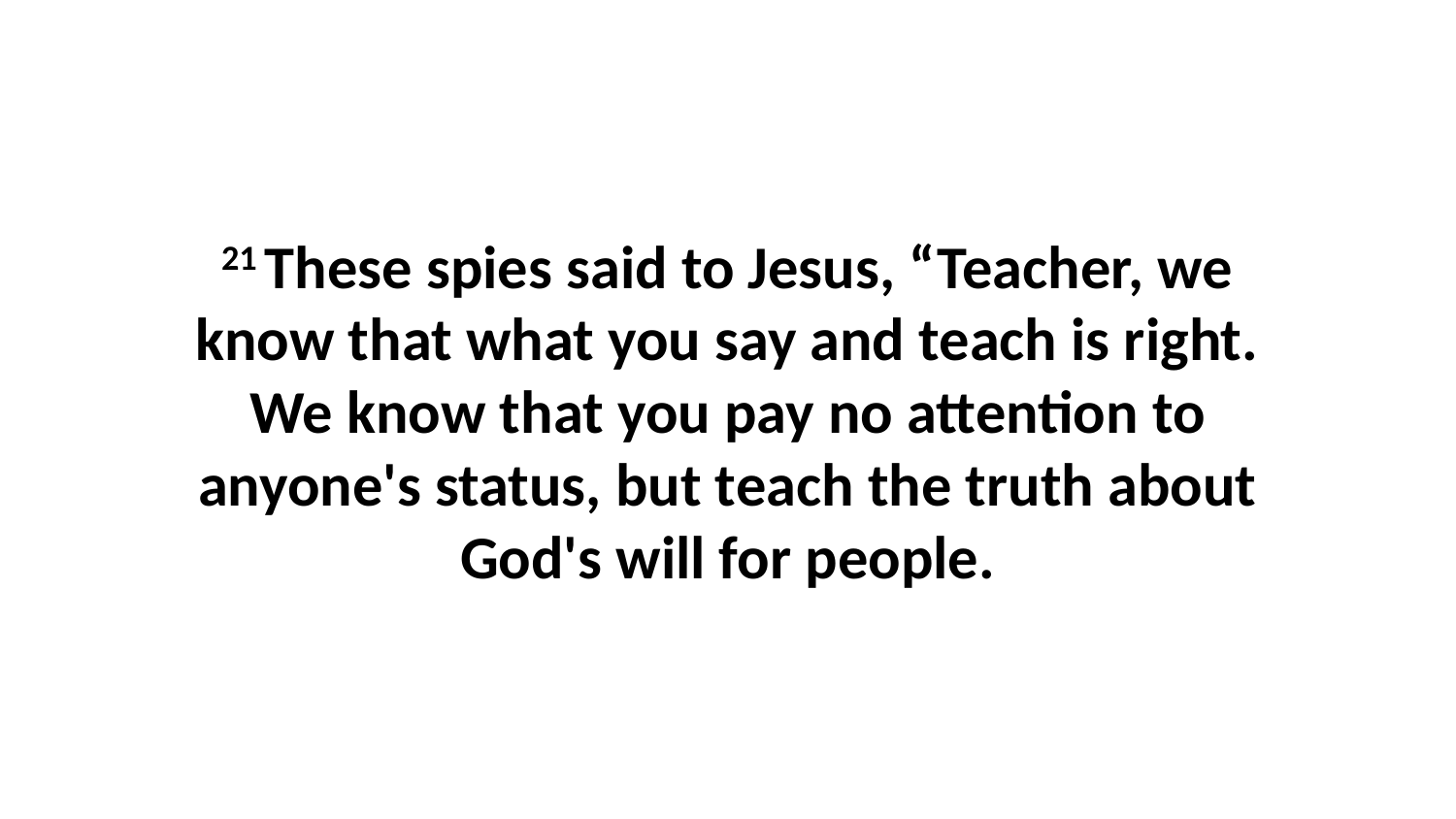

21 These spies said to Jesus, “Teacher, we know that what you say and teach is right. We know that you pay no attention to anyone's status, but teach the truth about God's will for people.